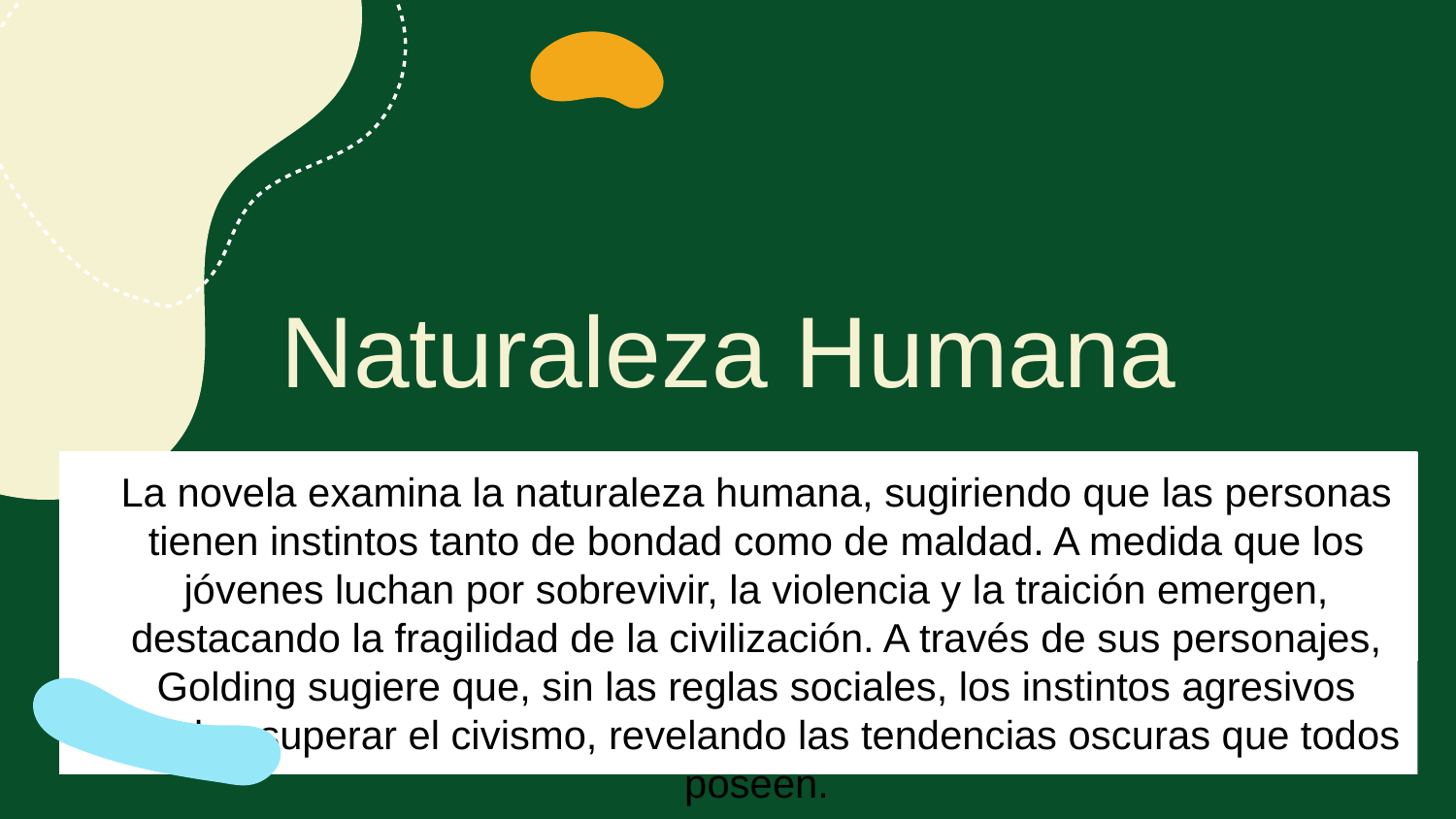

# Naturaleza Humana
La novela examina la naturaleza humana, sugiriendo que las personas tienen instintos tanto de bondad como de maldad. A medida que los jóvenes luchan por sobrevivir, la violencia y la traición emergen, destacando la fragilidad de la civilización. A través de sus personajes, Golding sugiere que, sin las reglas sociales, los instintos agresivos pueden superar el civismo, revelando las tendencias oscuras que todos poseen.